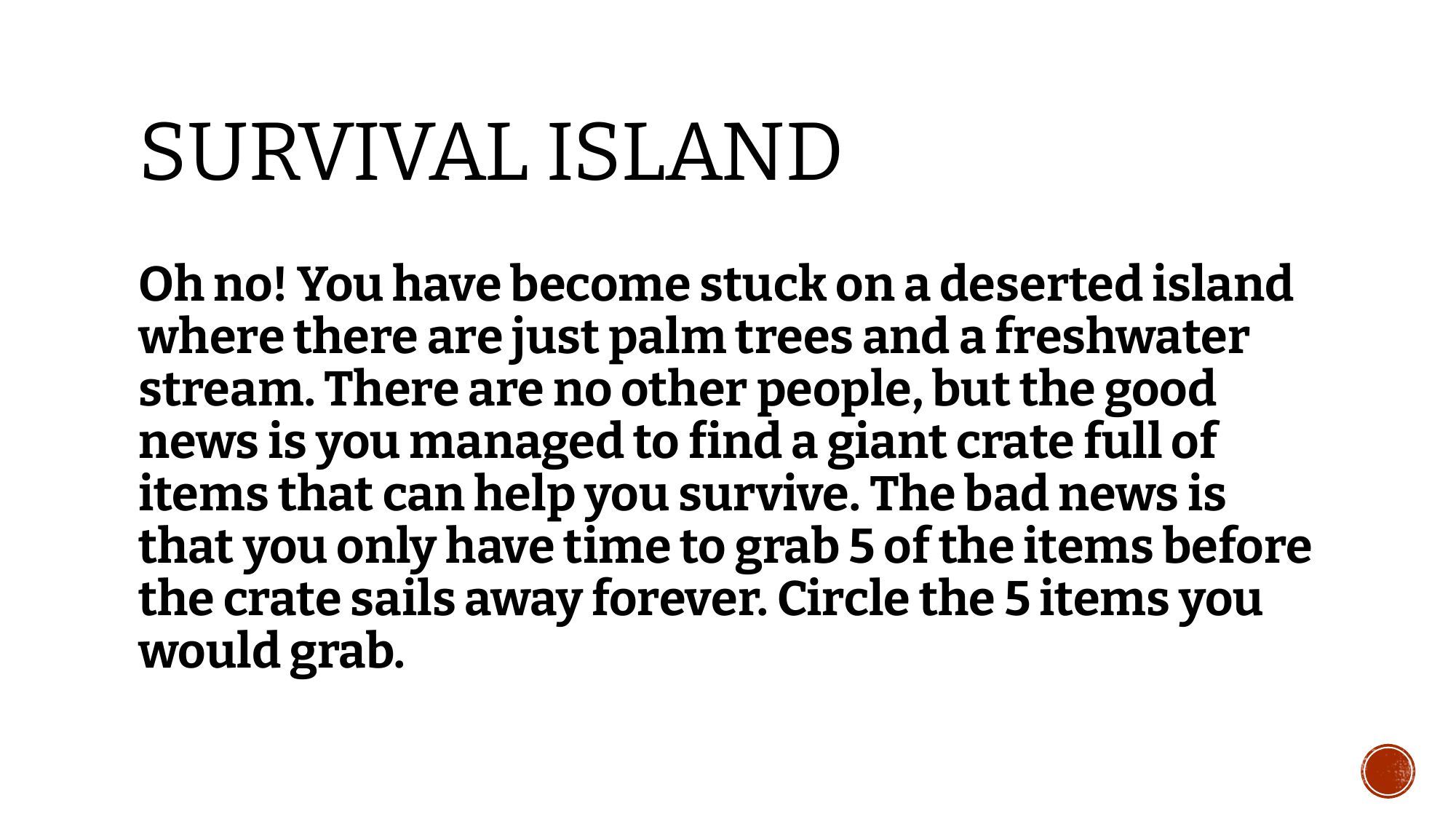

# Survival island
Oh no! You have become stuck on a deserted island where there are just palm trees and a freshwater stream. There are no other people, but the good news is you managed to find a giant crate full of items that can help you survive. The bad news is that you only have time to grab 5 of the items before the crate sails away forever. Circle the 5 items you would grab.